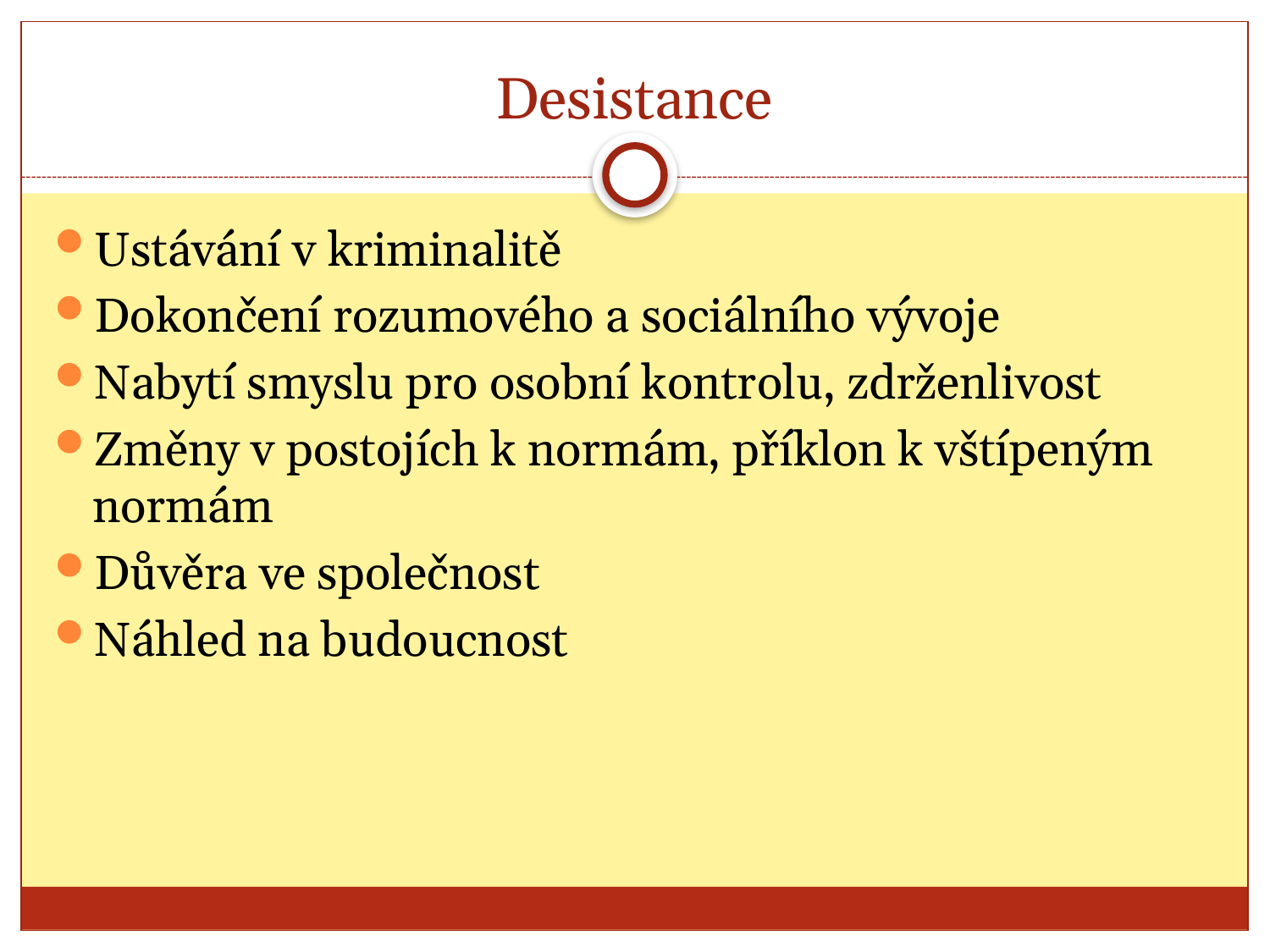

# Desistance
Ustávání v kriminalitě
Dokončení rozumového a sociálního vývoje
Nabytí smyslu pro osobní kontrolu, zdrženlivost
Změny v postojích k normám, příklon k vštípeným normám
Důvěra ve společnost
Náhled na budoucnost